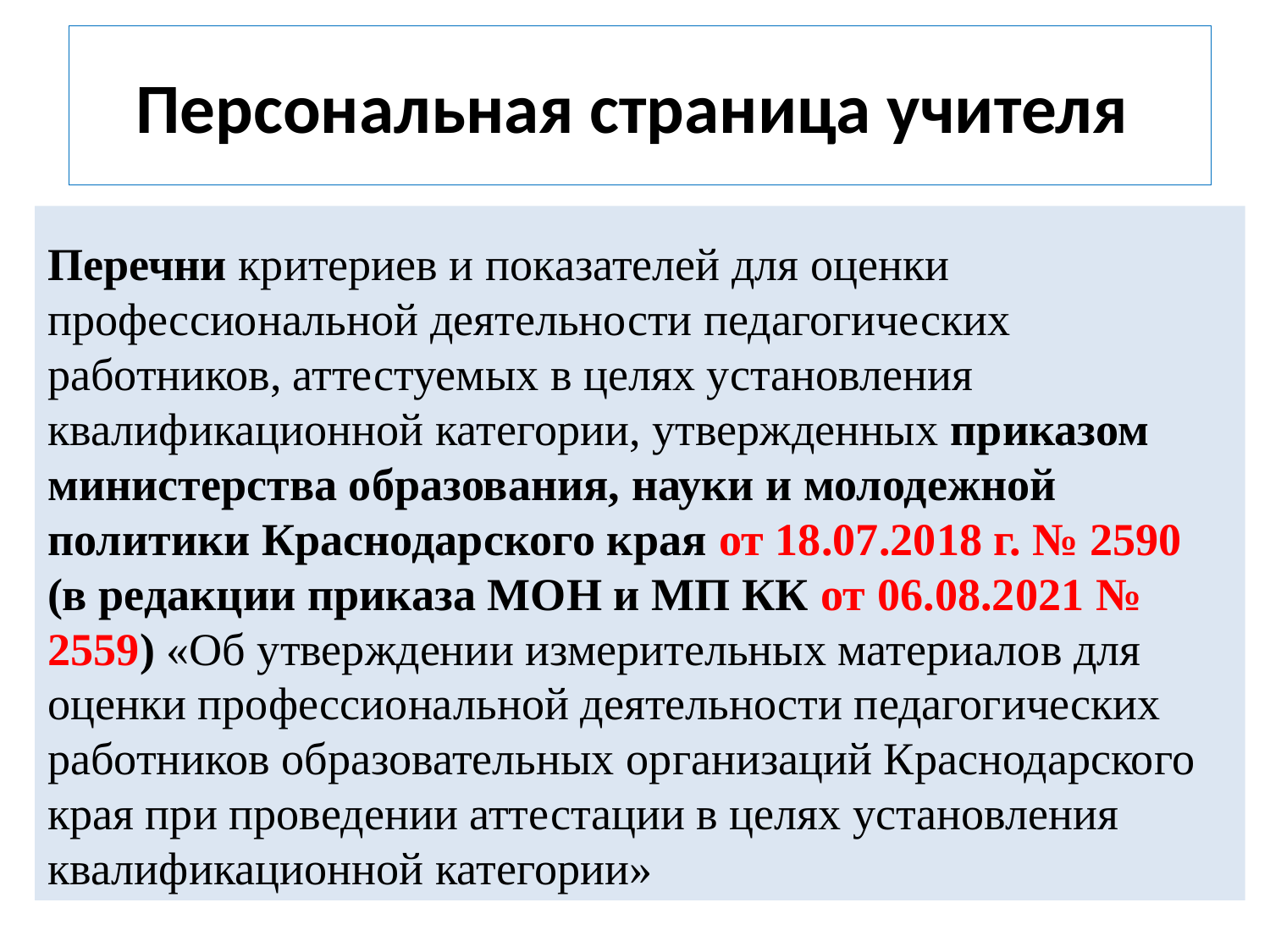

# Персональная страница учителя

Перечни критериев и показателей для оценки профессиональной деятельности педагогических работников, аттестуемых в целях установления квалификационной категории, утвержденных приказом министерства образования, науки и молодежной политики Краснодарского края от 18.07.2018 г. № 2590 (в редакции приказа МОН и МП КК от 06.08.2021 № 2559) «Об утверждении измерительных материалов для оценки профессиональной деятельности педагогических работников образовательных организаций Краснодарского края при проведении аттестации в целях установления квалификационной категории»